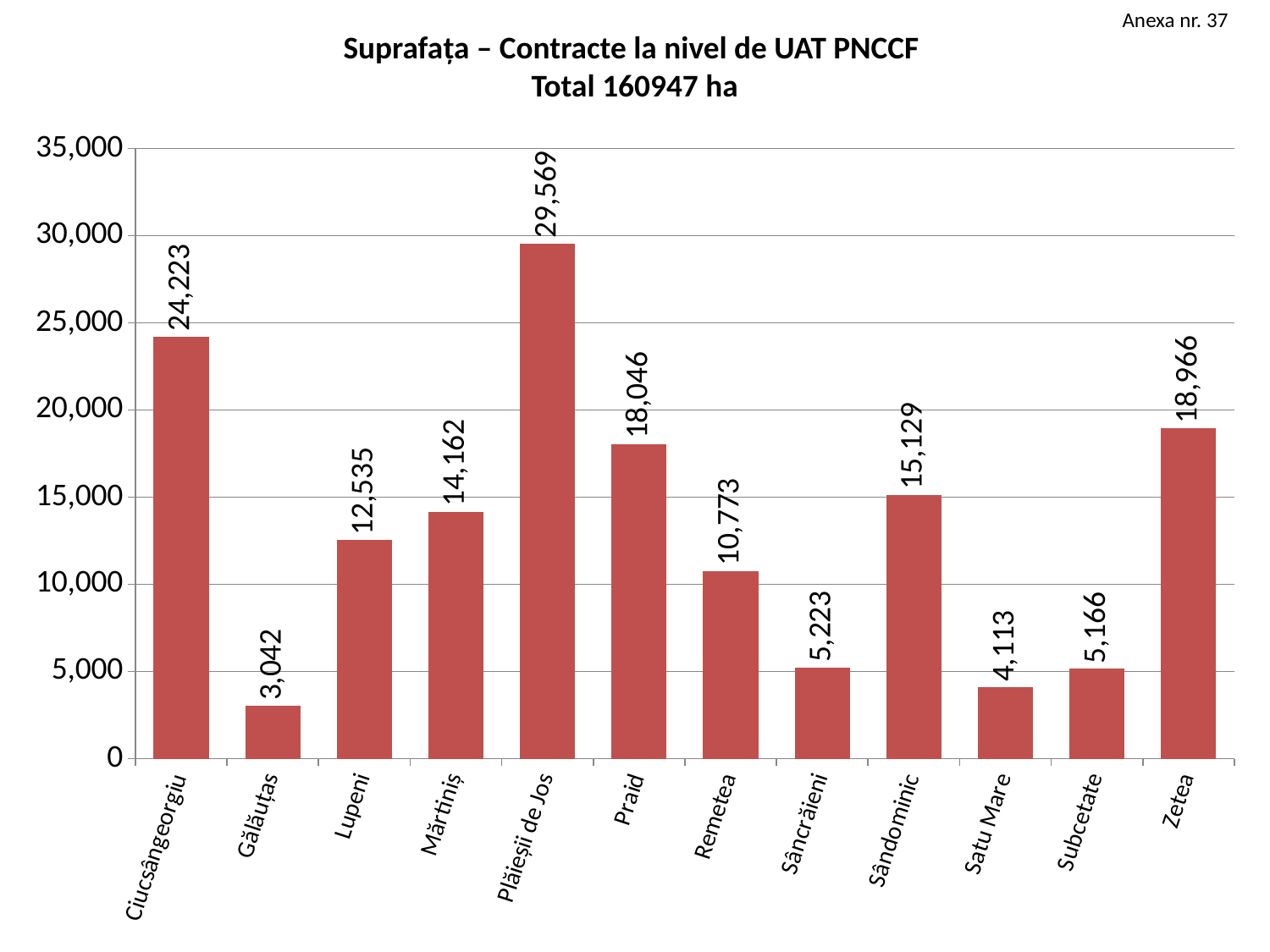

Anexa nr. 37
# Suprafața – Contracte la nivel de UAT PNCCF Total 160947 ha

### Chart

| Category | Series 1 |
|---|---|
| Ciucsângeorgiu | 24223.0 |
| Gălăuțas | 3042.0 |
| Lupeni | 12535.0 |
| Mărtiniș | 14162.0 |
| Plăieșii de Jos | 29569.0 |
| Praid | 18046.0 |
| Remetea | 10773.0 |
| Sâncrăieni | 5223.0 |
| Sândominic | 15129.0 |
| Satu Mare | 4113.0 |
| Subcetate | 5166.0 |
| Zetea | 18966.0 |